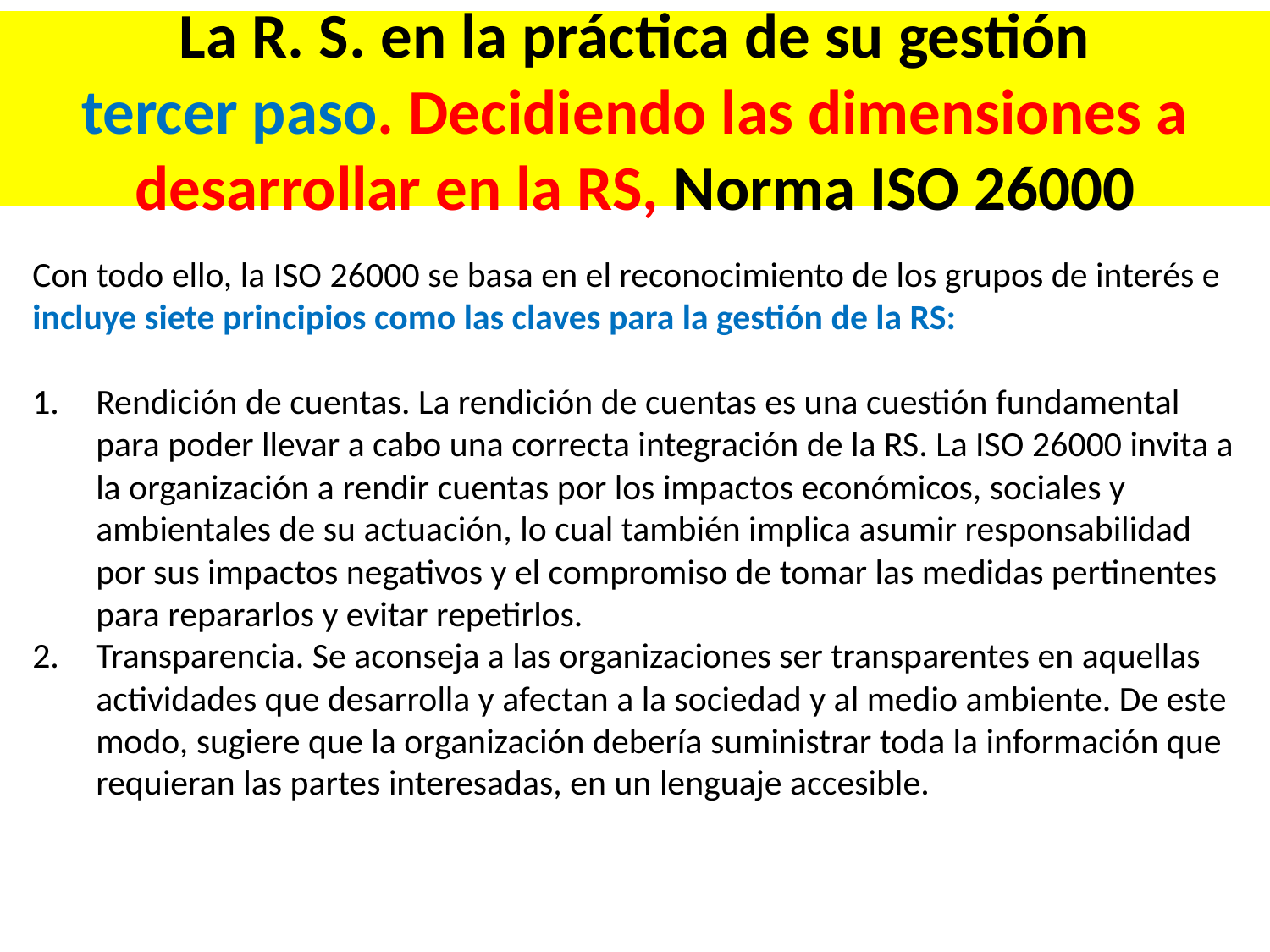

# La R. S. en la práctica de su gestión tercer paso. Decidiendo las dimensiones a desarrollar en la RS, Norma ISO 26000
Con todo ello, la ISO 26000 se basa en el reconocimiento de los grupos de interés e incluye siete principios como las claves para la gestión de la RS:

Rendición de cuentas. La rendición de cuentas es una cuestión fundamental para poder llevar a cabo una correcta integración de la RS. La ISO 26000 invita a la organización a rendir cuentas por los impactos económicos, sociales y ambientales de su actuación, lo cual también implica asumir responsabilidad por sus impactos negativos y el compromiso de tomar las medidas pertinentes para repararlos y evitar repetirlos.
Transparencia. Se aconseja a las organizaciones ser transparentes en aquellas actividades que desarrolla y afectan a la sociedad y al medio ambiente. De este modo, sugiere que la organización debería suministrar toda la información que requieran las partes interesadas, en un lenguaje accesible.